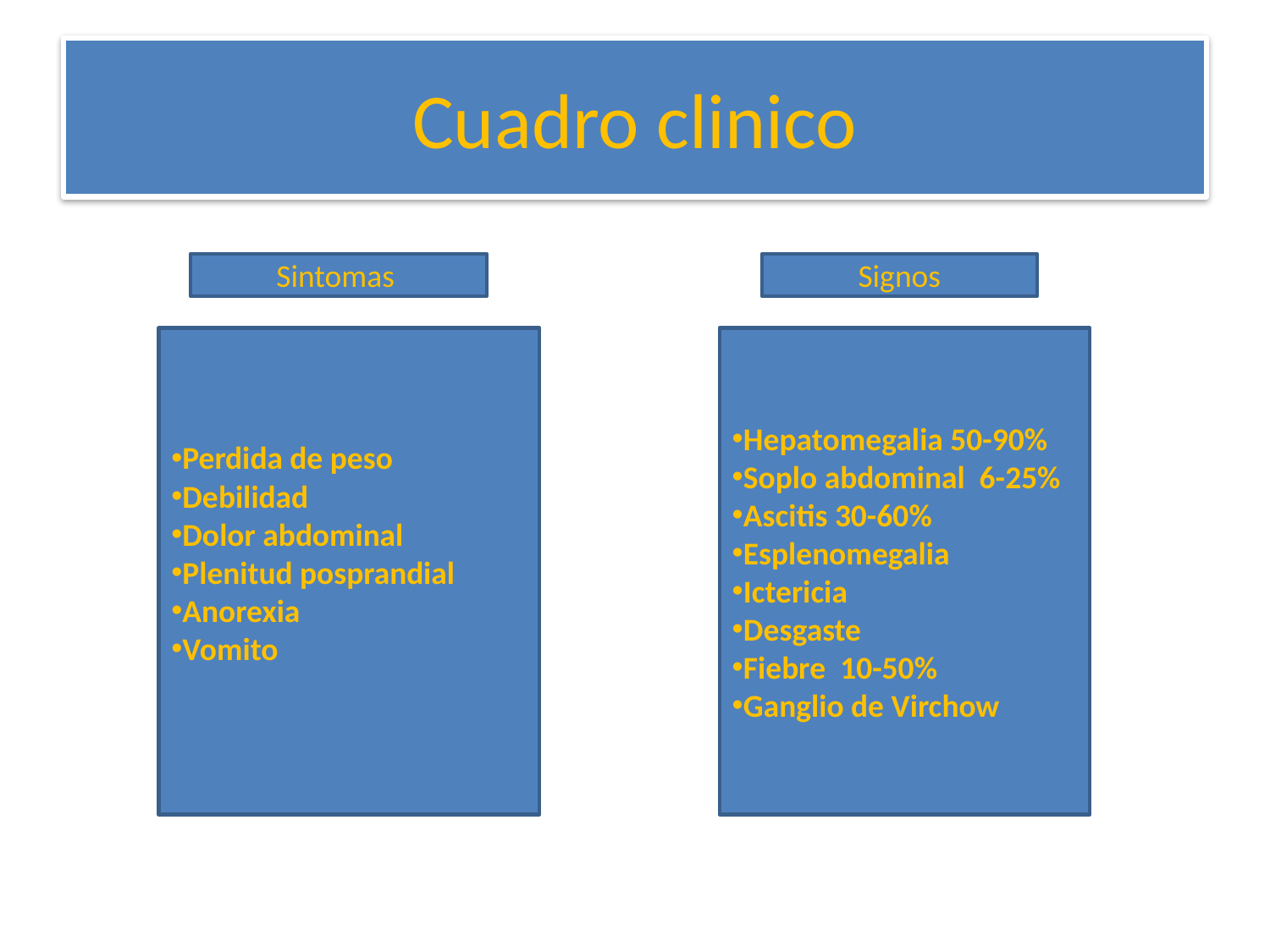

# Cuadro clinico

         Sintomas
Signos
Perdida de peso
Debilidad
Dolor abdominal
Plenitud posprandial
Anorexia
Vomito

Hepatomegalia 50-90%
Soplo abdominal  6-25%
Ascitis 30-60%
Esplenomegalia
Ictericia
Desgaste
Fiebre  10-50%
Ganglio de Virchow